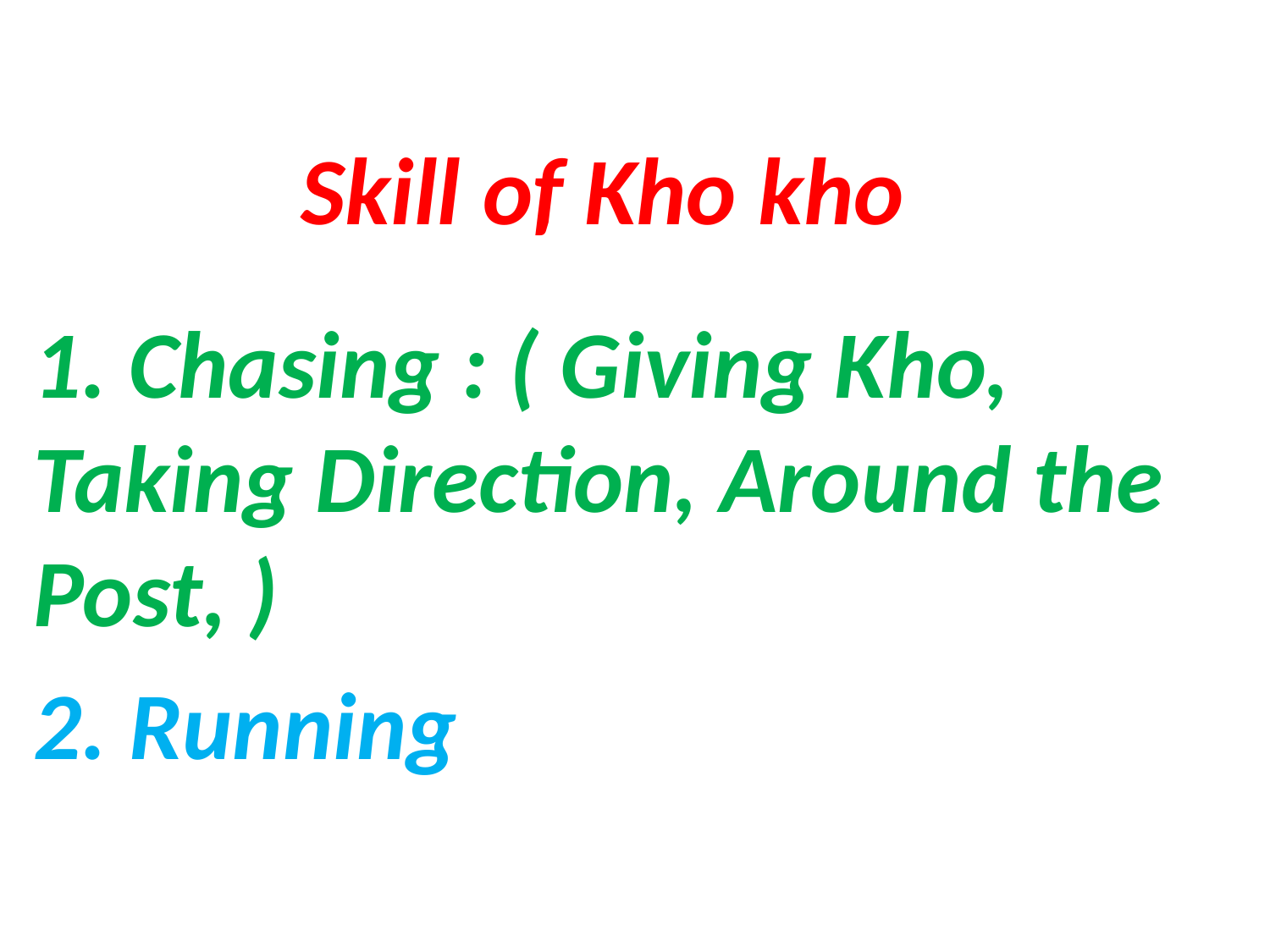

# Skill of Kho kho
1. Chasing : ( Giving Kho, Taking Direction, Around the Post, )
2. Running